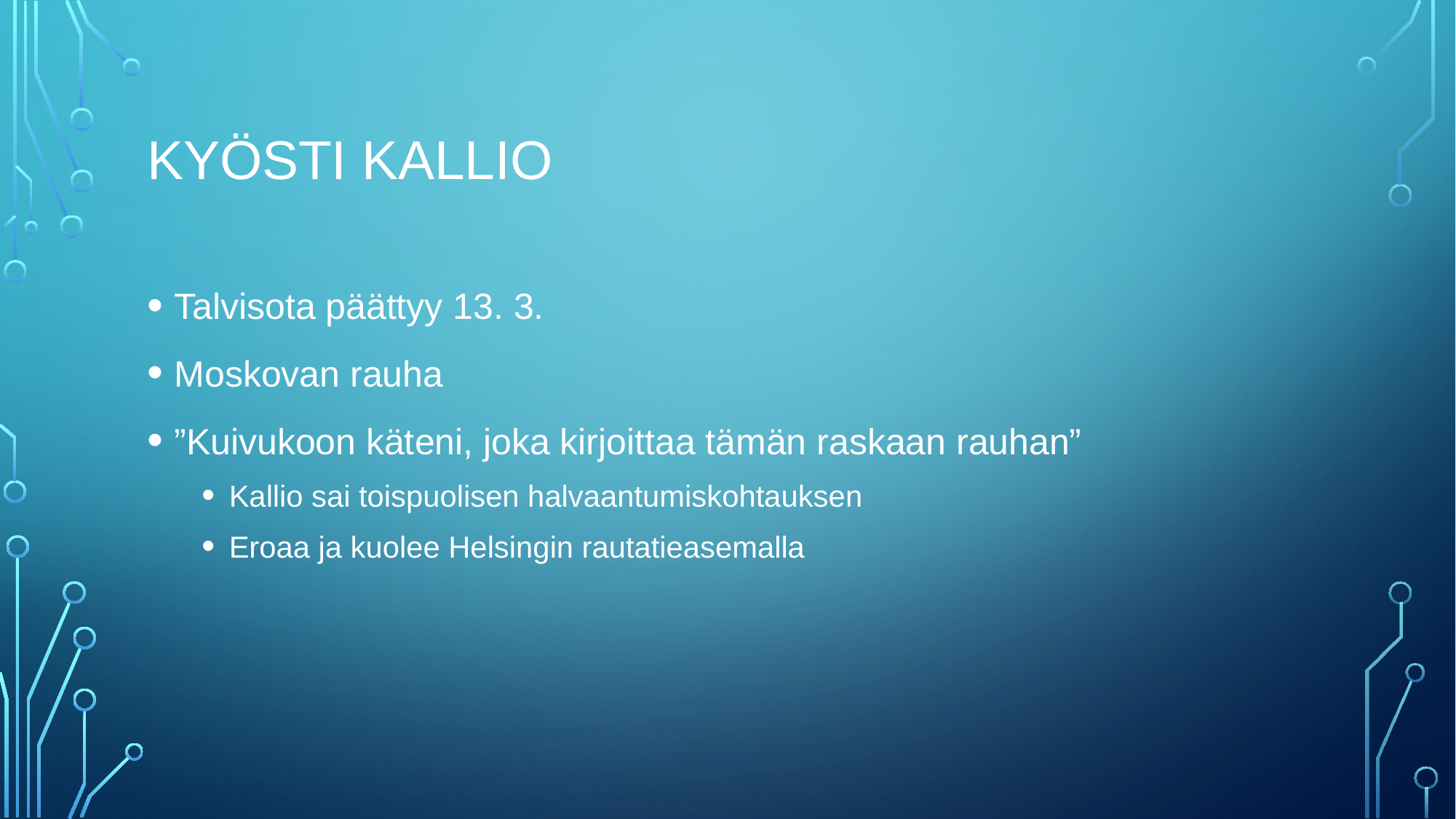

# Kyösti Kallio
Talvisota päättyy 13. 3.
Moskovan rauha
”Kuivukoon käteni, joka kirjoittaa tämän raskaan rauhan”
Kallio sai toispuolisen halvaantumiskohtauksen
Eroaa ja kuolee Helsingin rautatieasemalla